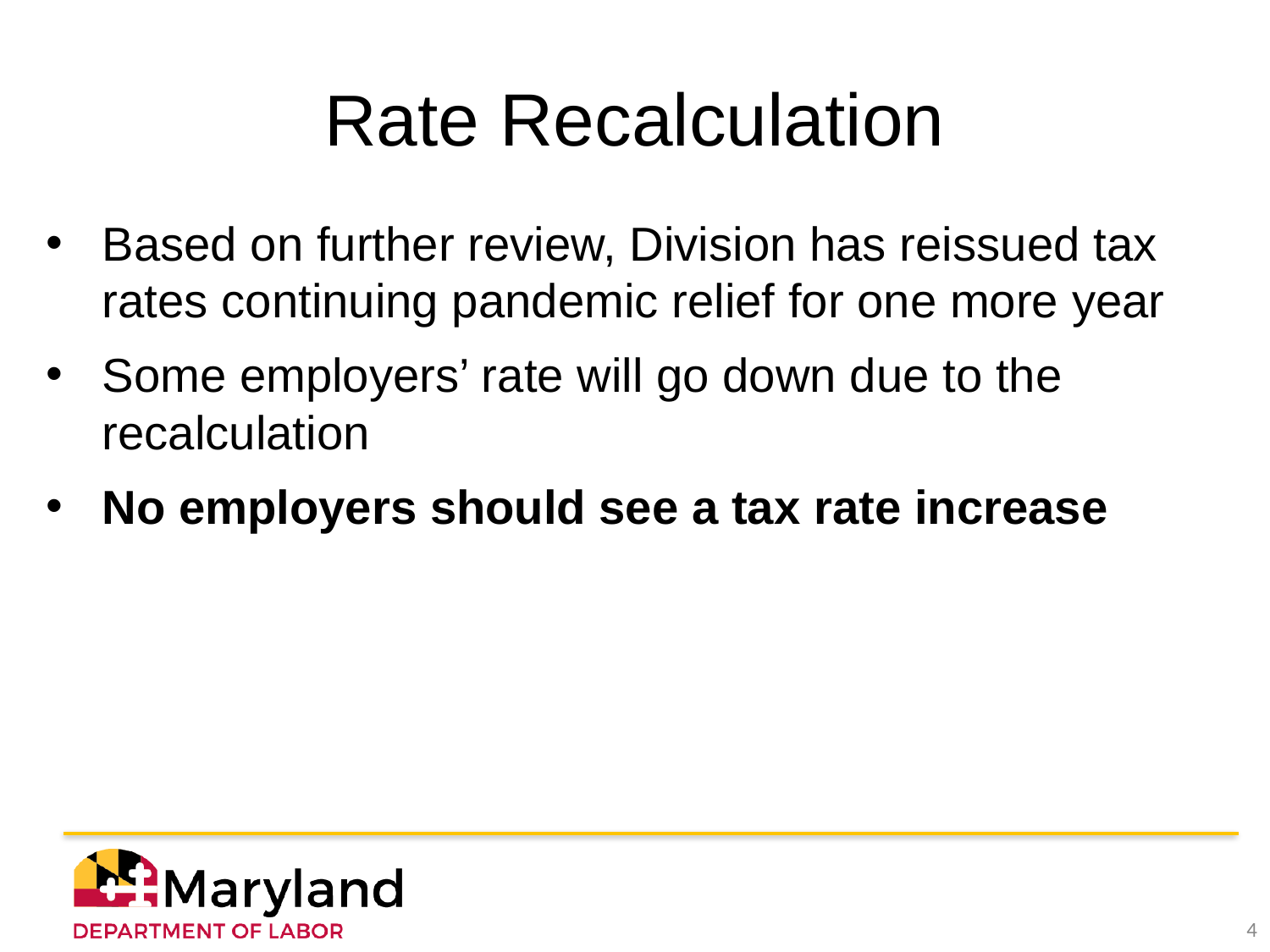

# Rate Recalculation
Based on further review, Division has reissued tax rates continuing pandemic relief for one more year
Some employers’ rate will go down due to the recalculation
No employers should see a tax rate increase
4